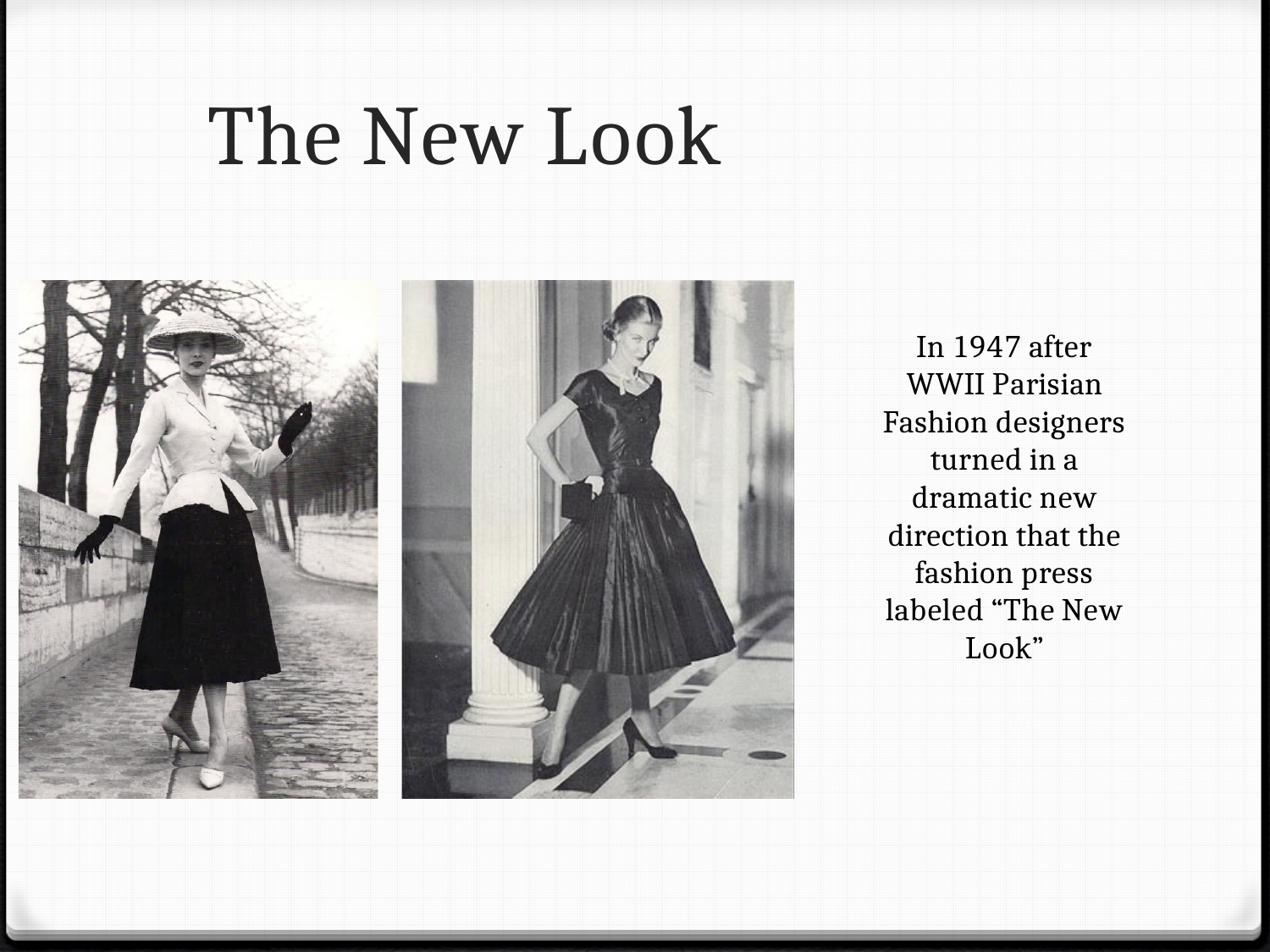

# The New Look

In 1947 after WWII Parisian Fashion designers turned in a dramatic new direction that the fashion press labeled “The New Look”